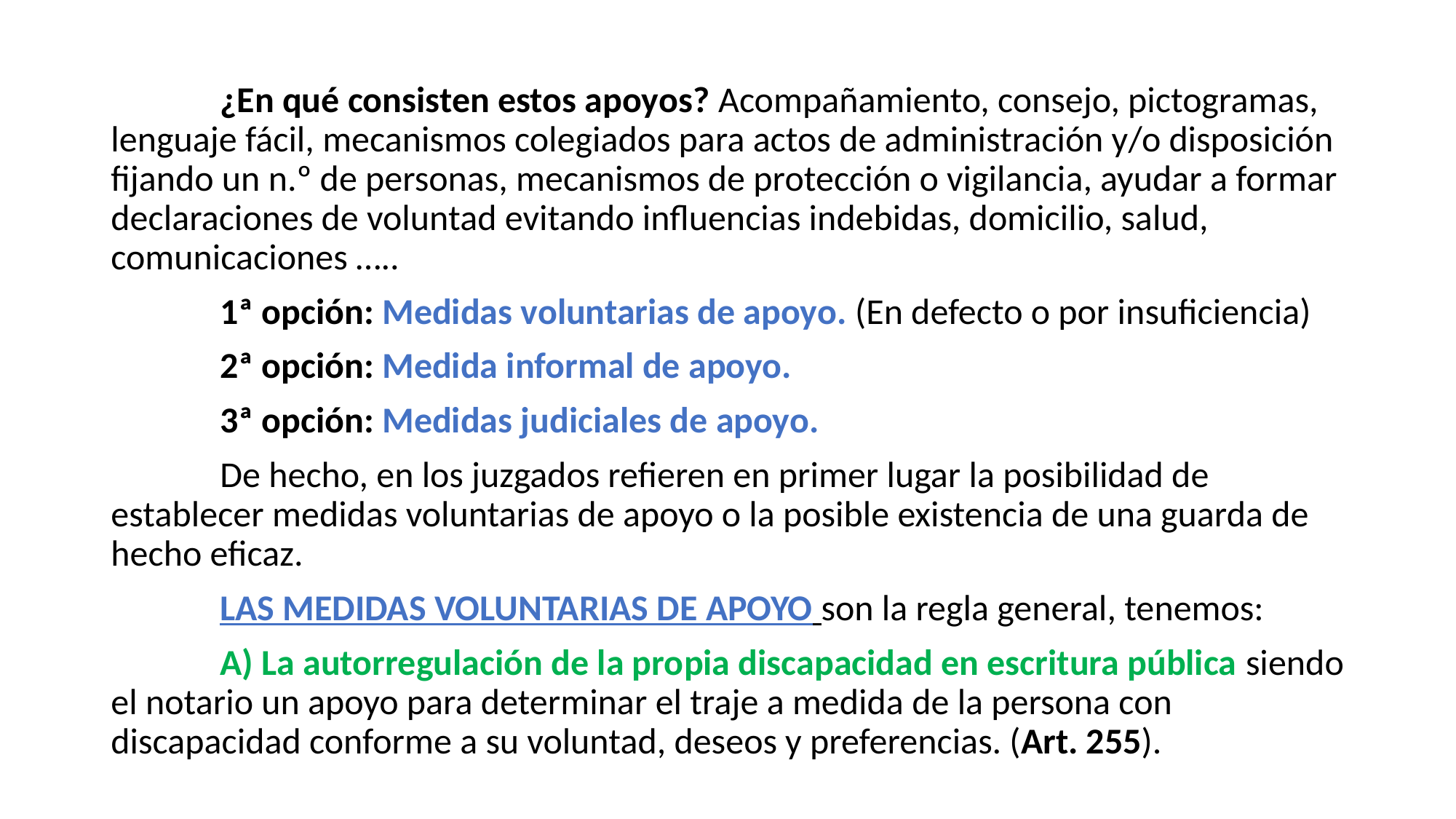

¿En qué consisten estos apoyos? Acompañamiento, consejo, pictogramas, lenguaje fácil, mecanismos colegiados para actos de administración y/o disposición fijando un n.º de personas, mecanismos de protección o vigilancia, ayudar a formar declaraciones de voluntad evitando influencias indebidas, domicilio, salud, comunicaciones …..
	1ª opción: Medidas voluntarias de apoyo. (En defecto o por insuficiencia)
	2ª opción: Medida informal de apoyo.
	3ª opción: Medidas judiciales de apoyo.
	De hecho, en los juzgados refieren en primer lugar la posibilidad de establecer medidas voluntarias de apoyo o la posible existencia de una guarda de hecho eficaz.
	LAS MEDIDAS VOLUNTARIAS DE APOYO son la regla general, tenemos:
	A) La autorregulación de la propia discapacidad en escritura pública siendo el notario un apoyo para determinar el traje a medida de la persona con discapacidad conforme a su voluntad, deseos y preferencias. (Art. 255).